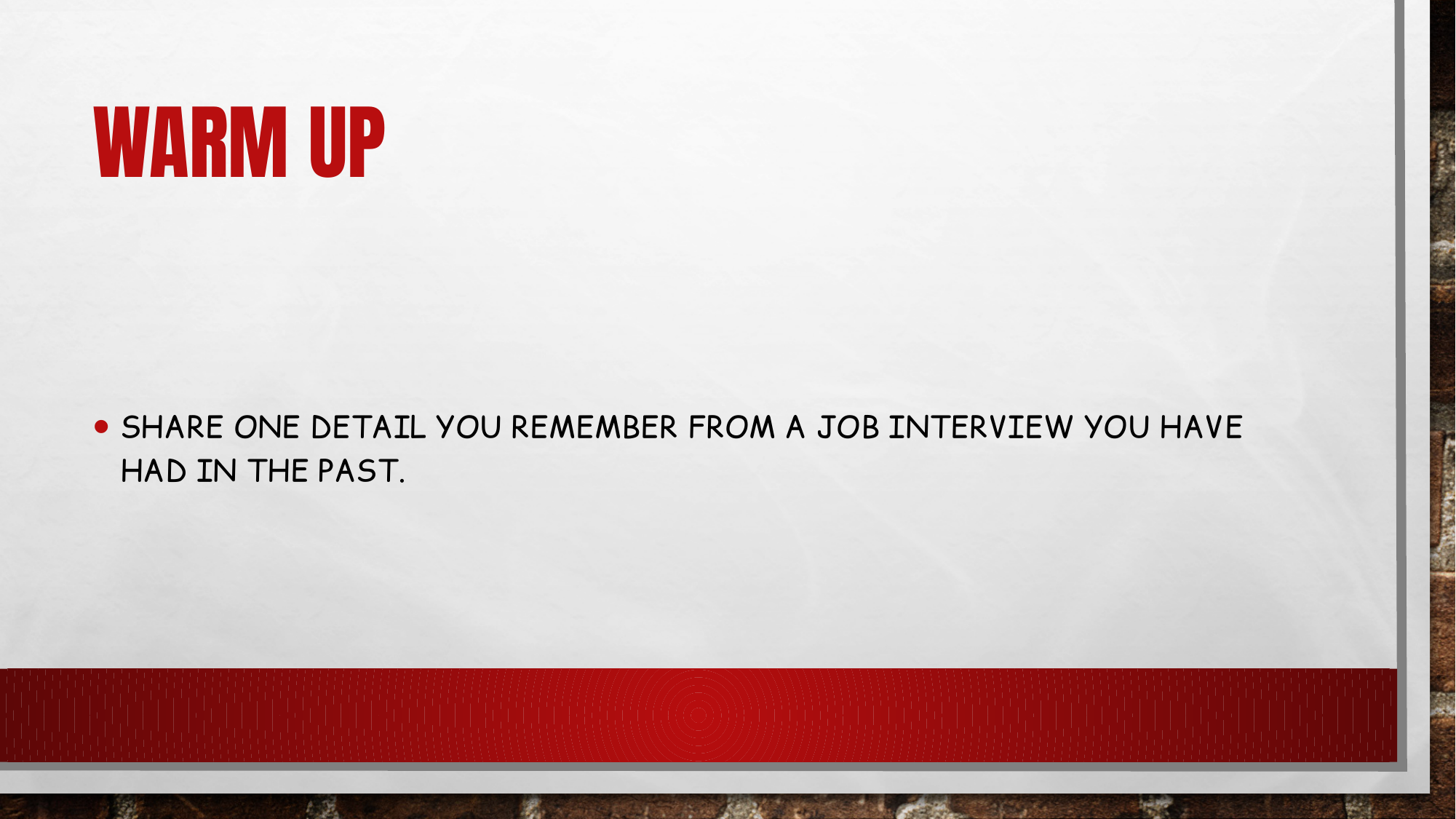

# Warm up
Share one detail you remember from a job interview you have had in the past.